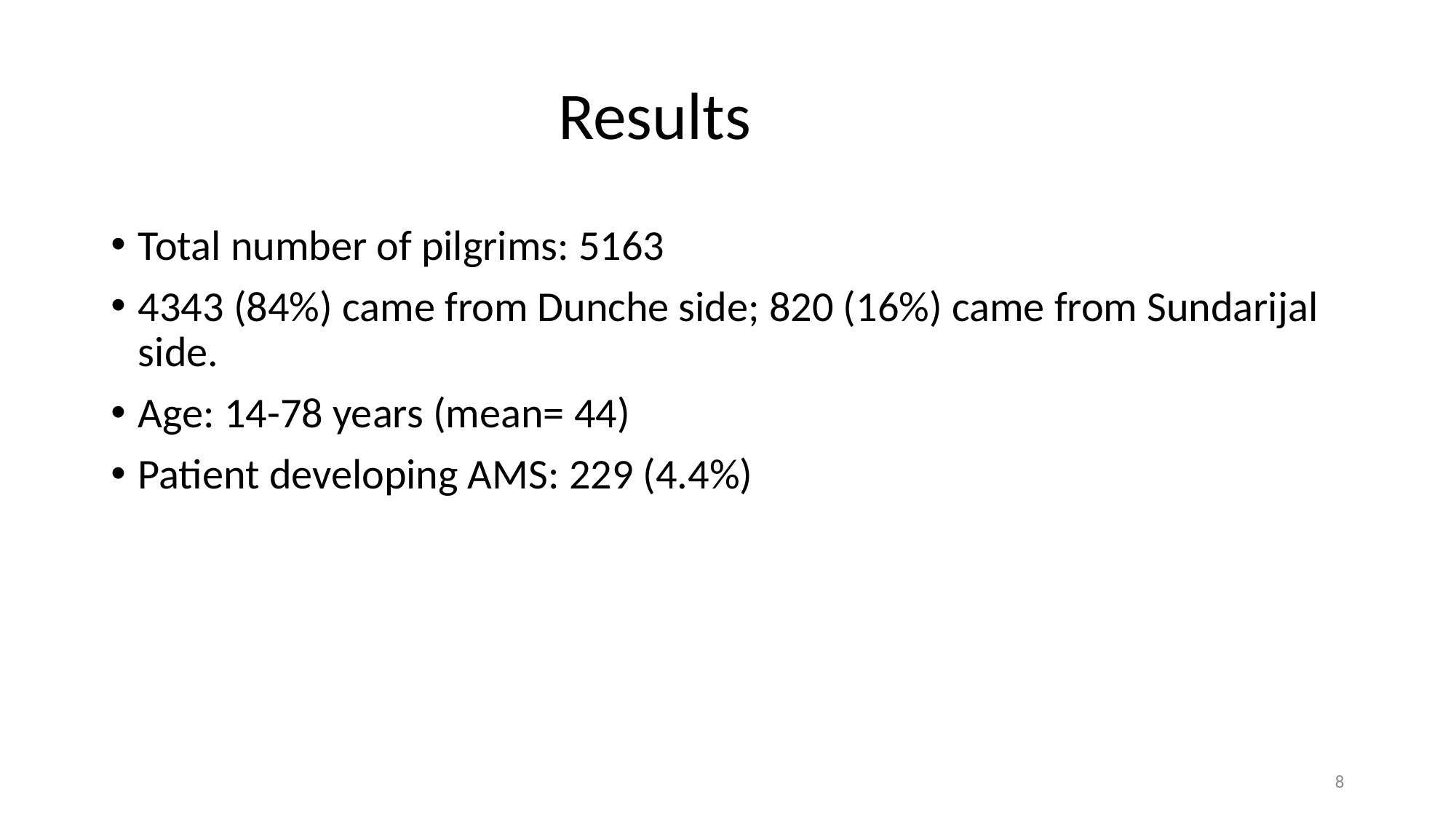

# Results
Total number of pilgrims: 5163
4343 (84%) came from Dunche side; 820 (16%) came from Sundarijal side.
Age: 14-78 years (mean= 44)
Patient developing AMS: 229 (4.4%)

8